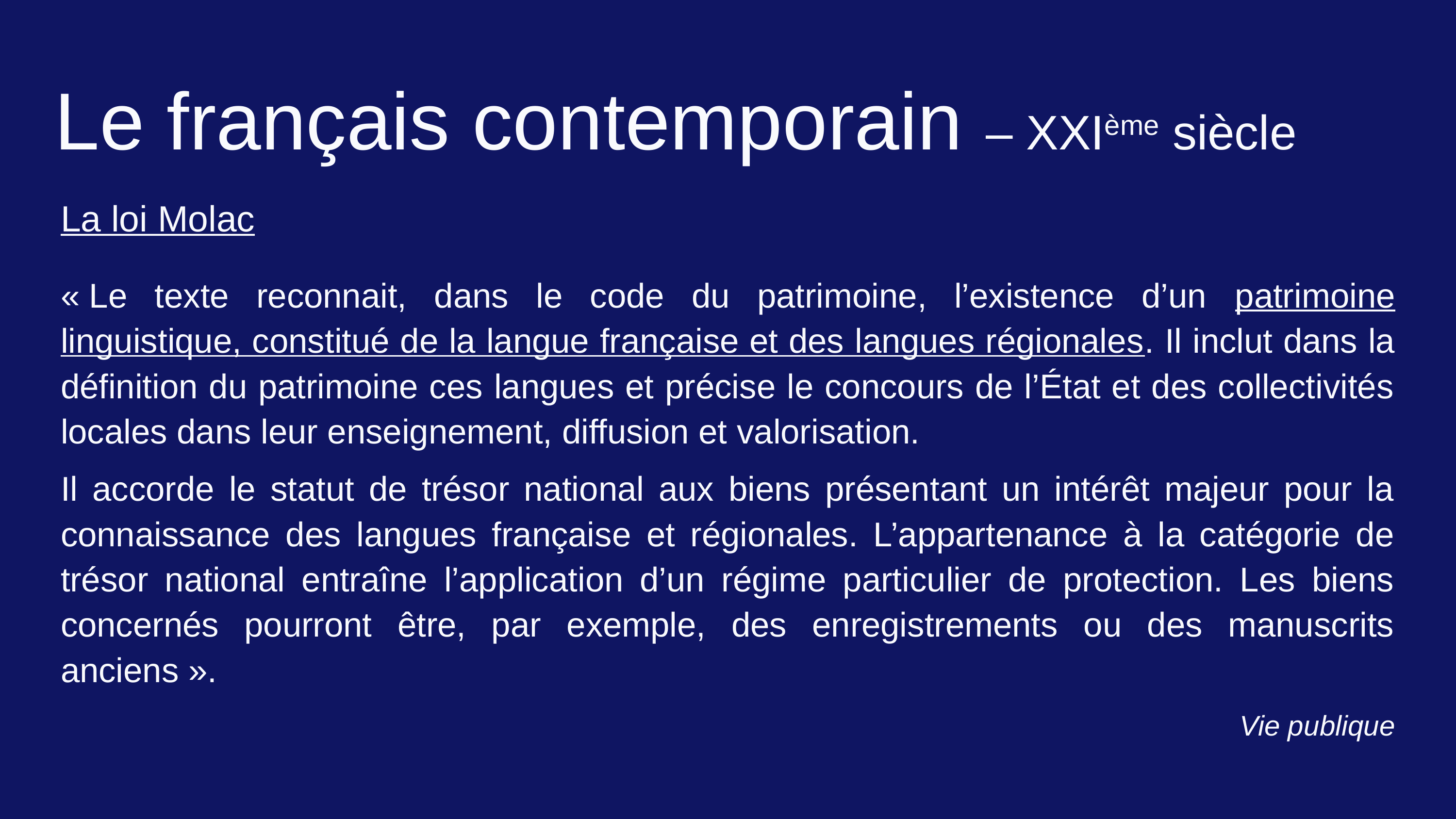

Le français contemporain – XXIème siècle
La loi Molac
« Le texte reconnait, dans le code du patrimoine, l’existence d’un patrimoine linguistique, constitué de la langue française et des langues régionales. Il inclut dans la définition du patrimoine ces langues et précise le concours de l’État et des collectivités locales dans leur enseignement, diffusion et valorisation.
Il accorde le statut de trésor national aux biens présentant un intérêt majeur pour la connaissance des langues française et régionales. L’appartenance à la catégorie de trésor national entraîne l’application d’un régime particulier de protection. Les biens concernés pourront être, par exemple, des enregistrements ou des manuscrits anciens ».
Vie publique